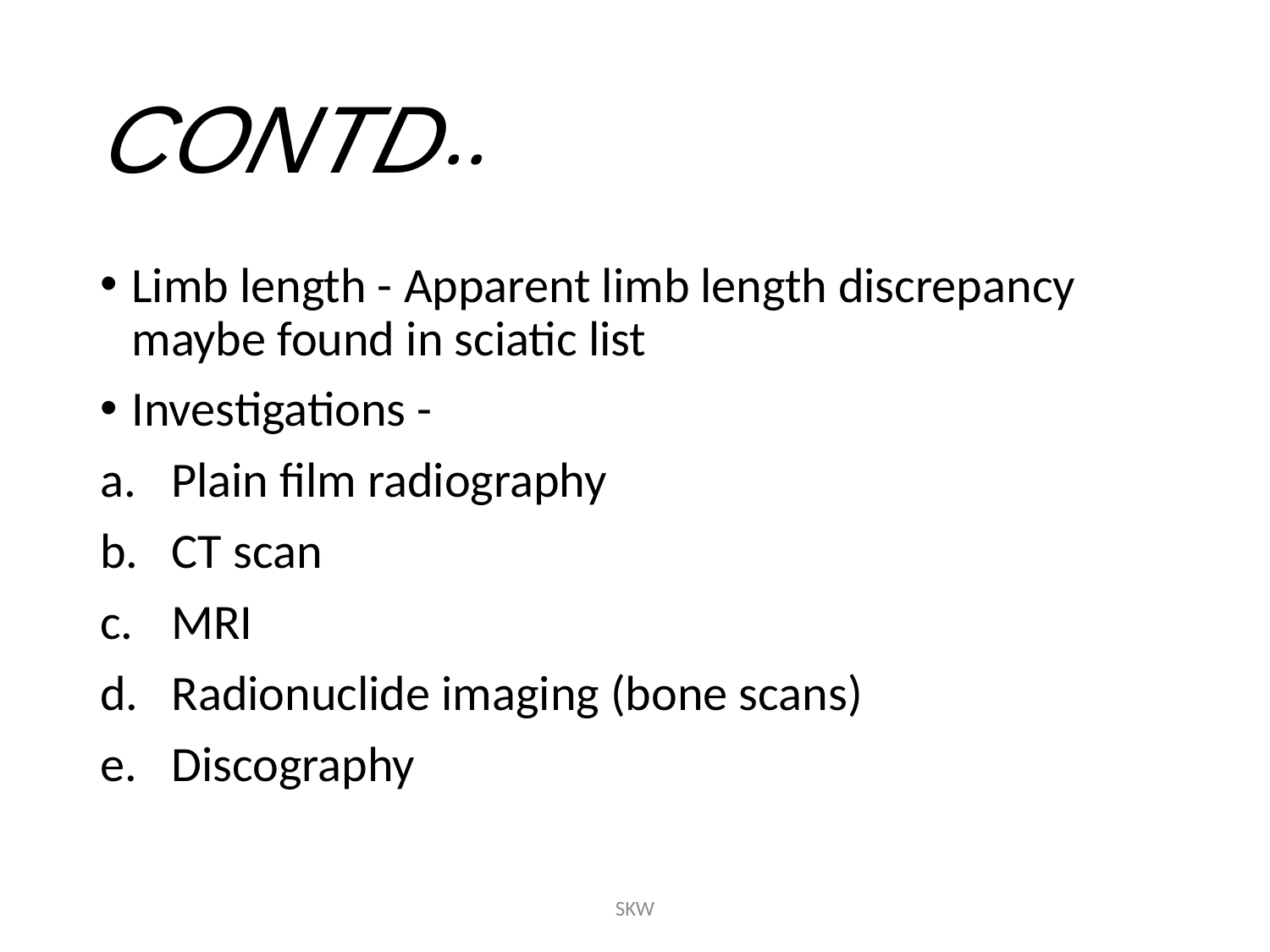

# CONTD..
Limb length - Apparent limb length discrepancy maybe found in sciatic list
Investigations -
Plain film radiography
CT scan
MRI
Radionuclide imaging (bone scans)
Discography
SKW
27